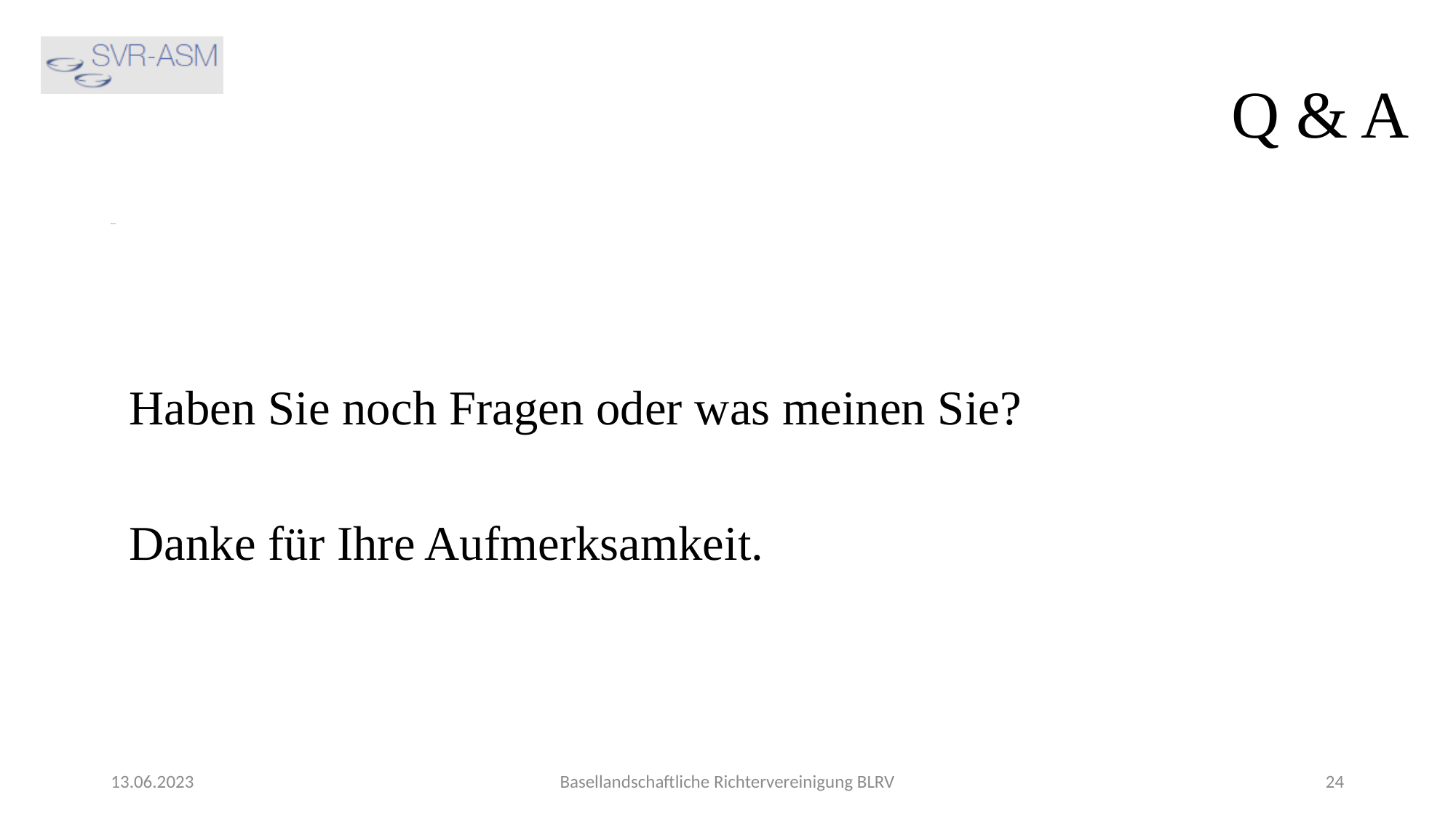

Q & A
Bei Frau

Haben Sie noch Fragen oder was meinen Sie?

Danke für Ihre Aufmerksamkeit.
13.06.2023
Basellandschaftliche Richtervereinigung BLRV
24